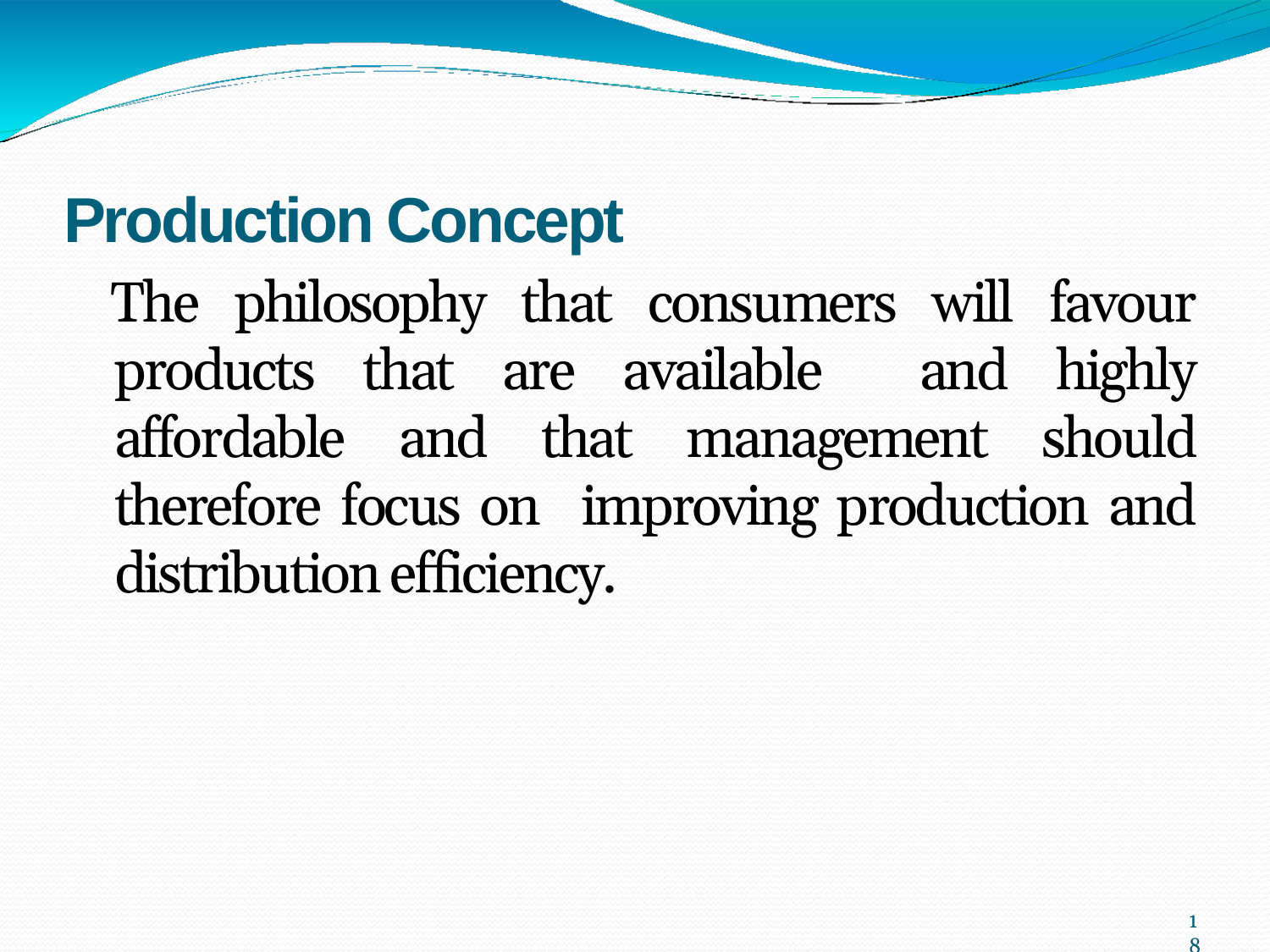

# Production Concept
The philosophy that consumers will favour products that are available  and highly affordable and that management should therefore focus on  improving production and distribution efficiency.
18